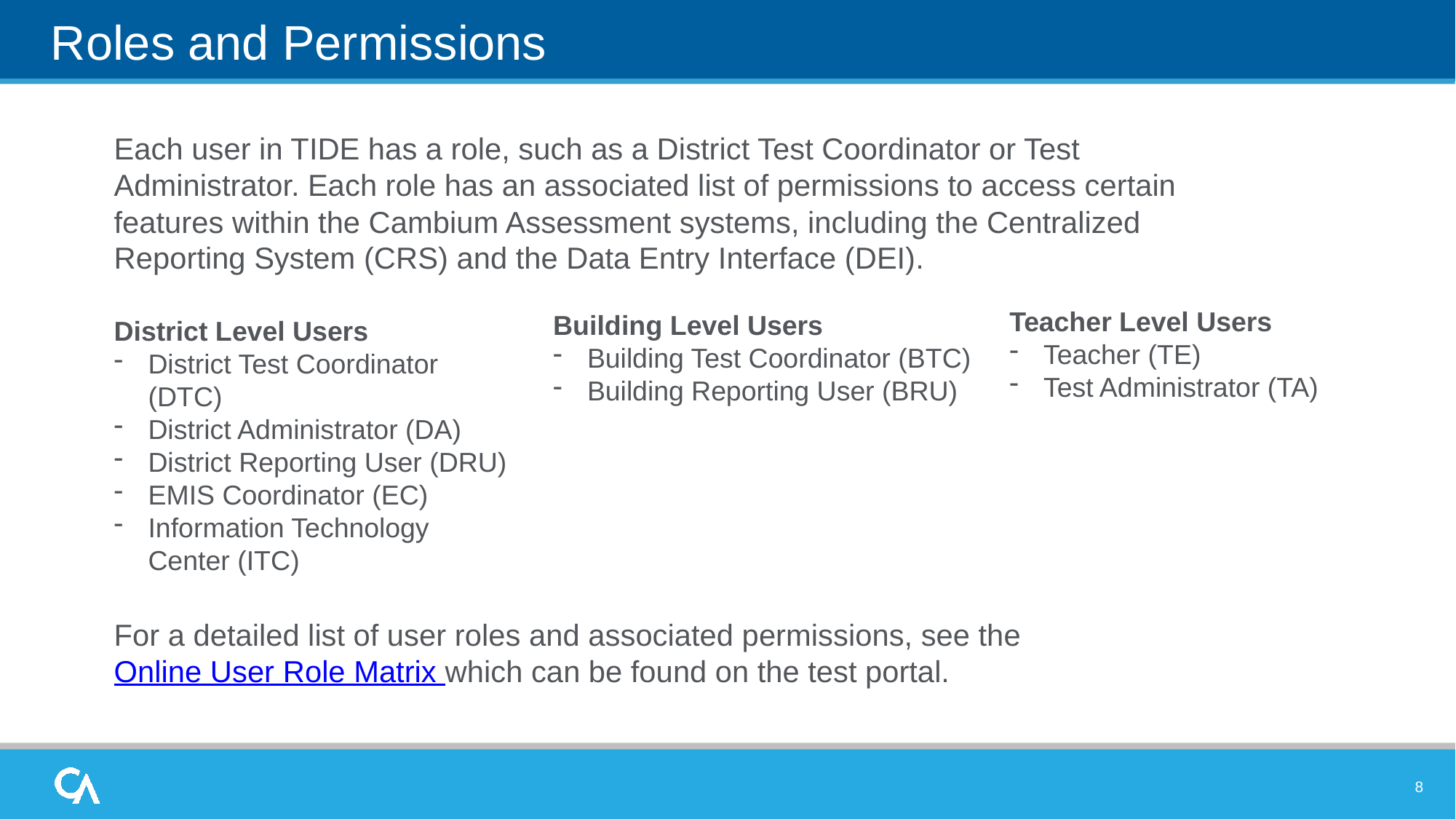

# Roles and Permissions
Each user in TIDE has a role, such as a District Test Coordinator or Test Administrator. Each role has an associated list of permissions to access certain features within the Cambium Assessment systems, including the Centralized Reporting System (CRS) and the Data Entry Interface (DEI).
Teacher Level Users
Teacher (TE)
Test Administrator (TA)
Building Level Users
Building Test Coordinator (BTC)
Building Reporting User (BRU)

District Level Users
District Test Coordinator (DTC)
District Administrator (DA)
District Reporting User (DRU)
EMIS Coordinator (EC)
Information Technology Center (ITC)

For a detailed list of user roles and associated permissions, see the Online User Role Matrix which can be found on the test portal.
8